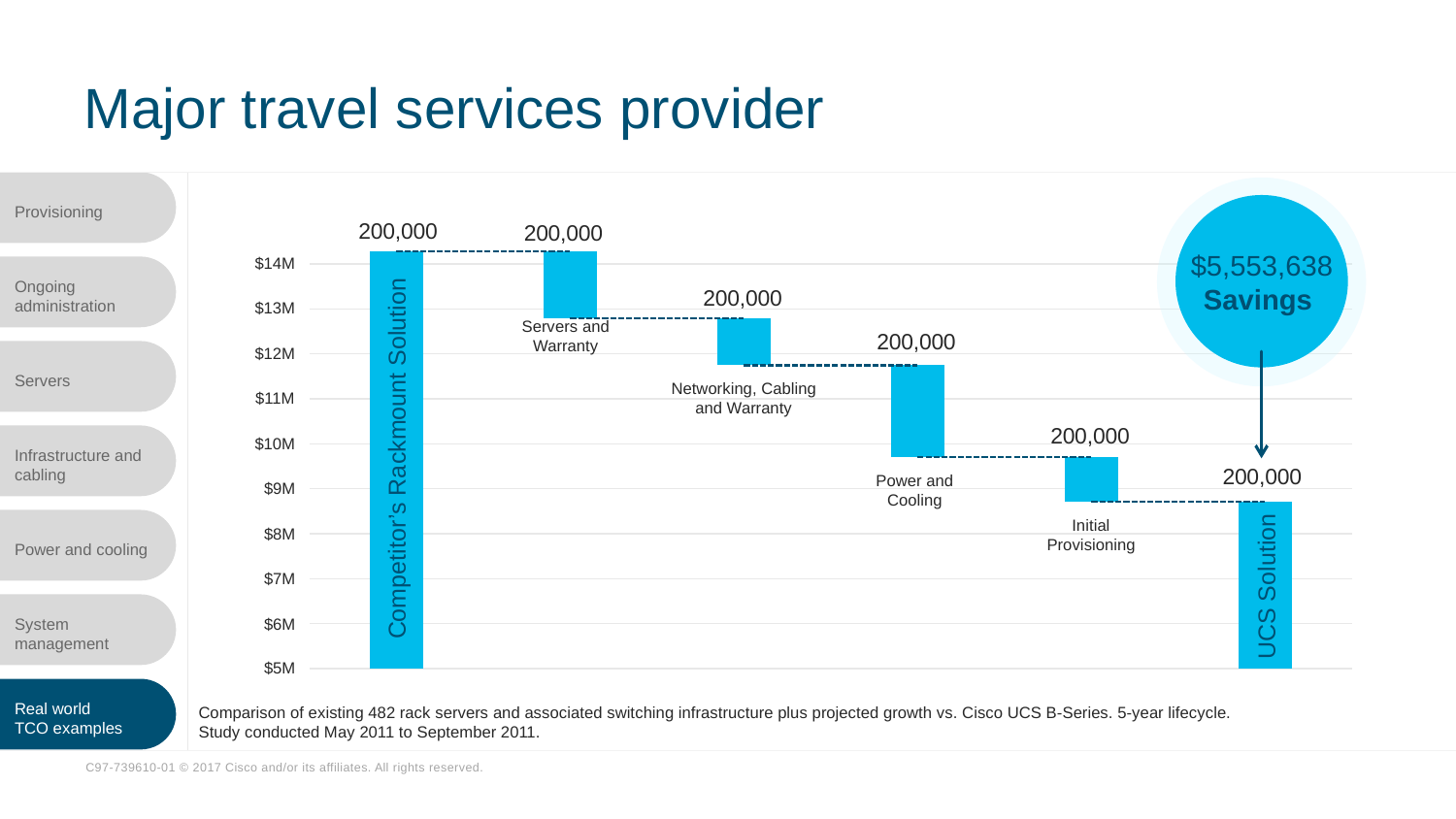

# Major travel services provider

$5,553,638
Savings

### Chart

| Category |  |  |  |  |  |  |  |  |
|---|---|---|---|---|---|---|---|---|
| Existing Solution | None | 14273022.0 | 200000.0 | 14273022.0 | None | None | None | None |
| Server HW & Warranty | 12802083.0 | 1470939.0 | 200000.0 | 14273022.0 | 12802083.0 | None | None | None |
| Switching & Cabling | 11746152.0 | 1055931.0 | 200000.0 | None | 12802083.0 | 11746152.0 | None | None |
| Power & Cooling | 9709075.0 | 2037077.0 | 200000.0 | None | None | 11746152.0 | 9709075.0 | None |
| Provisioning | 8719384.0 | 989691.0 | 200000.0 | None | None | None | 9709075.0 | 8719384.0 |
| UCS | None | 8719384.0 | 200000.0 | None | None | None | None | 8719384.0 |
$14M
$13M
Servers and Warranty
$12M
Networking, Cabling
and Warranty
$11M
$10M
Competitor’s Rackmount Solution
Power and
Cooling
$9M
Initial
Provisioning
$8M
$7M
UCS Solution
$6M
$5M
Comparison of existing 482 rack servers and associated switching infrastructure plus projected growth vs. Cisco UCS B-Series. 5-year lifecycle.
Study conducted May 2011 to September 2011.